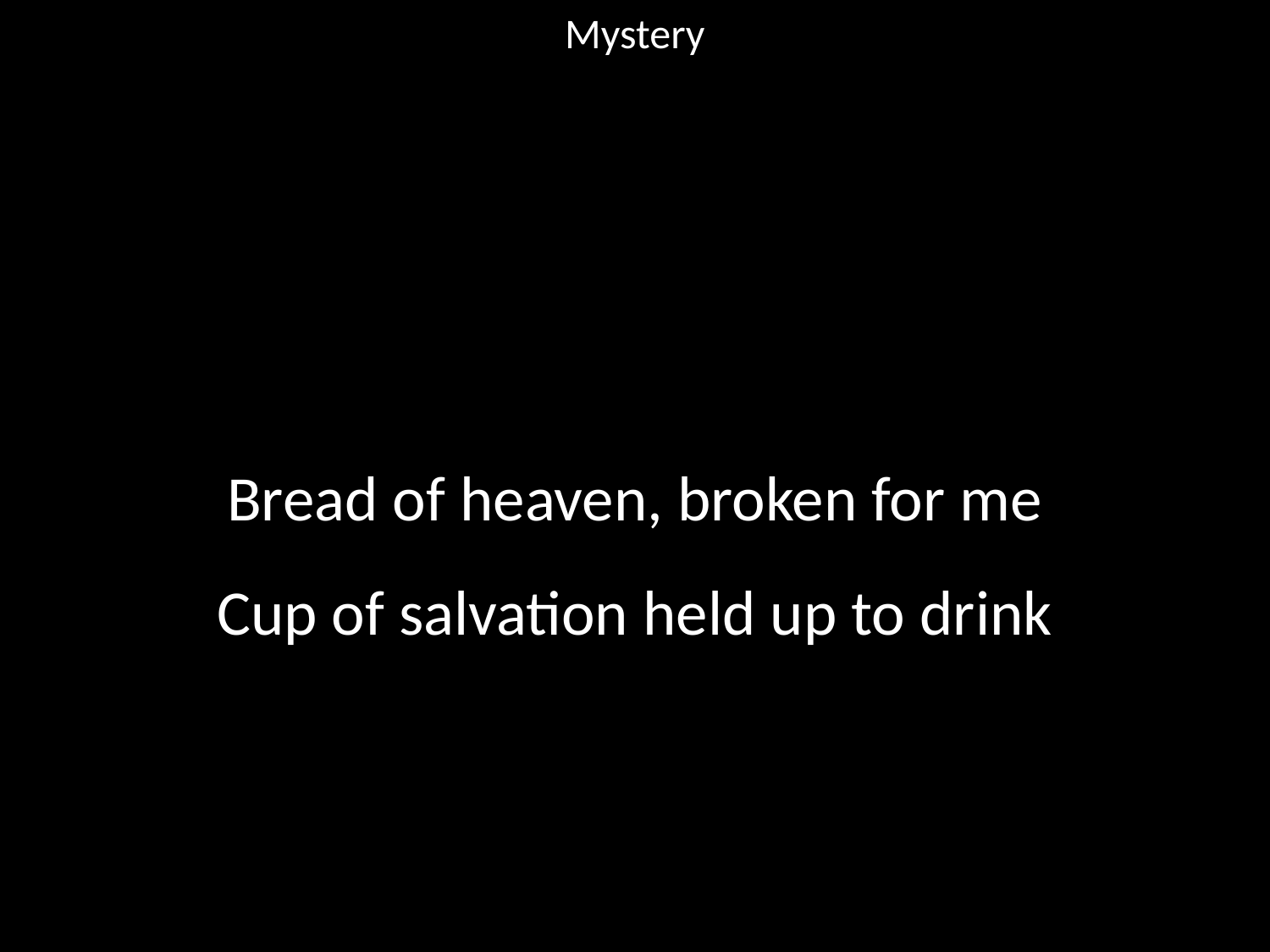

Mystery
#
Bread of heaven, broken for me
Cup of salvation held up to drink